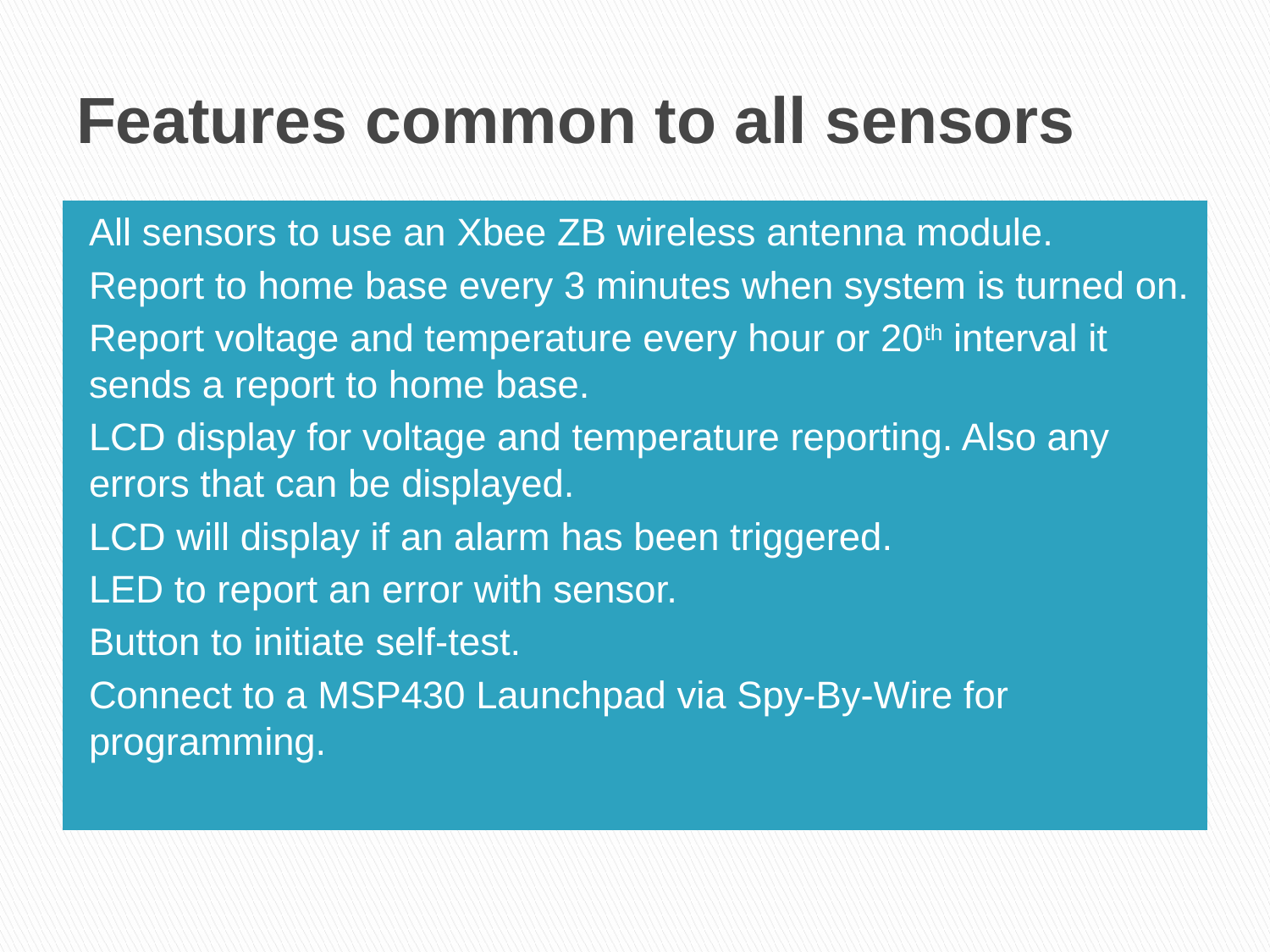

Features common to all sensors
All sensors to use an Xbee ZB wireless antenna module.
Report to home base every 3 minutes when system is turned on.
Report voltage and temperature every hour or 20th interval it sends a report to home base.
LCD display for voltage and temperature reporting. Also any errors that can be displayed.
LCD will display if an alarm has been triggered.
LED to report an error with sensor.
Button to initiate self-test.
Connect to a MSP430 Launchpad via Spy-By-Wire for programming.